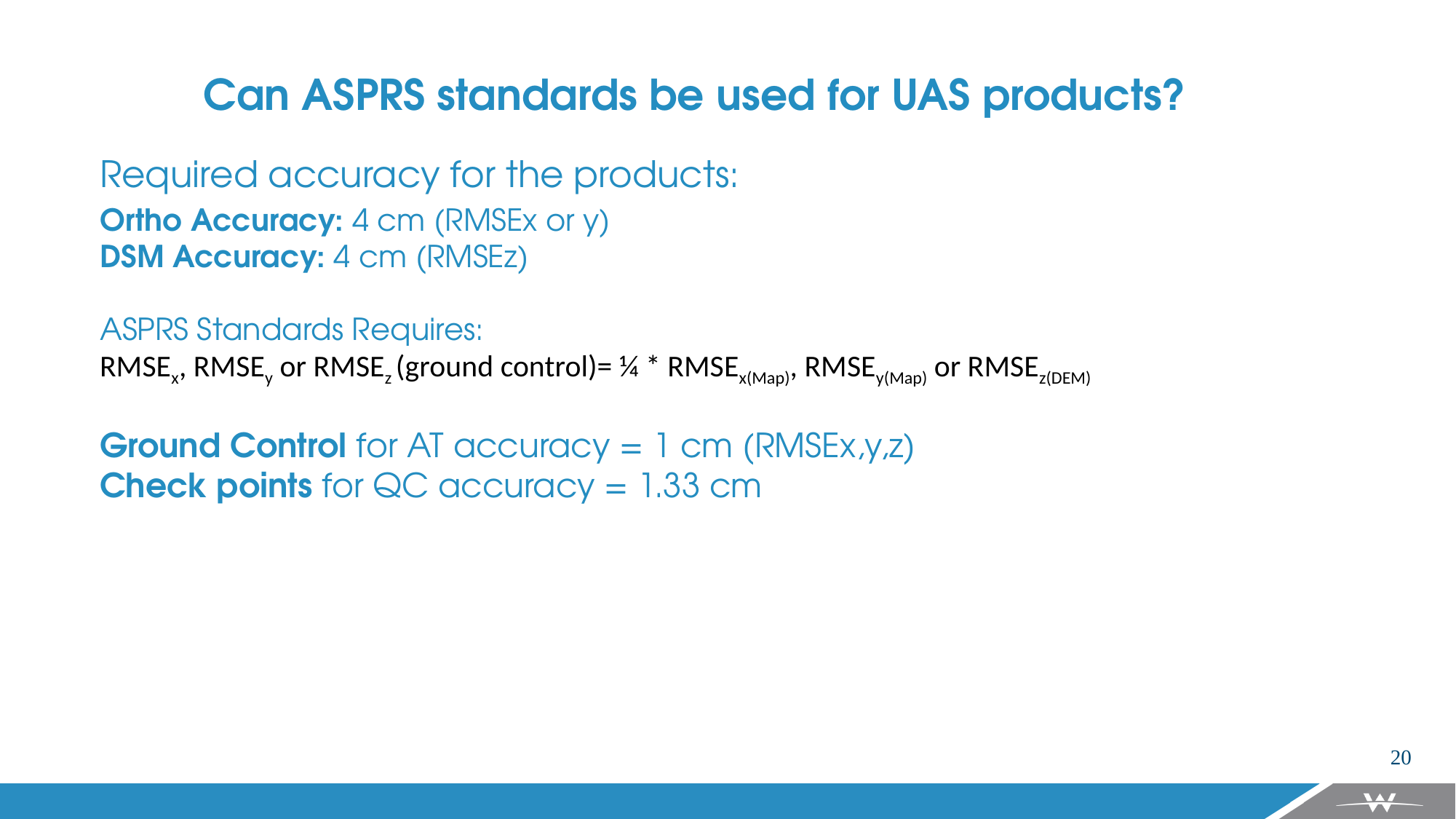

Can ASPRS standards be used for UAS products?

Required accuracy for the products:
Ortho Accuracy: 4 cm (RMSEx or y)
DSM Accuracy: 4 cm (RMSEz)

ASPRS Standards Requires:
RMSEx, RMSEy or RMSEz (ground control)= ¼ * RMSEx(Map), RMSEy(Map) or RMSEz(DEM)

Ground Control for AT accuracy = 1 cm (RMSEx,y,z)
Check points for QC accuracy = 1.33 cm